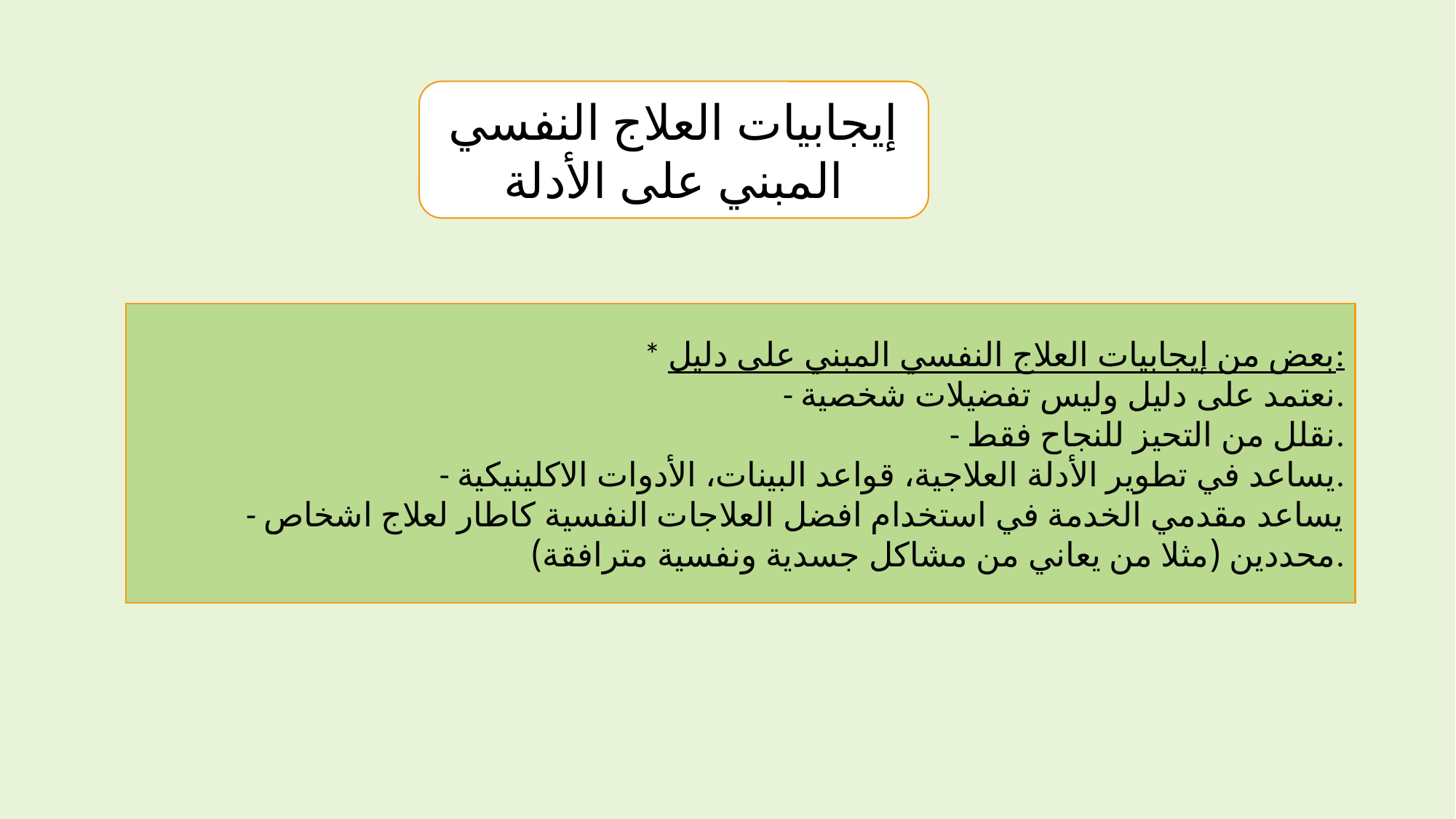

إيجابيات العلاج النفسي المبني على الأدلة

* بعض من إيجابيات العلاج النفسي المبني على دليل:
- نعتمد على دليل وليس تفضيلات شخصية.
- نقلل من التحيز للنجاح فقط.
- يساعد في تطوير الأدلة العلاجية، قواعد البينات، الأدوات الاكلينيكية.
- يساعد مقدمي الخدمة في استخدام افضل العلاجات النفسية كاطار لعلاج اشخاص محددين (مثلا من يعاني من مشاكل جسدية ونفسية مترافقة).